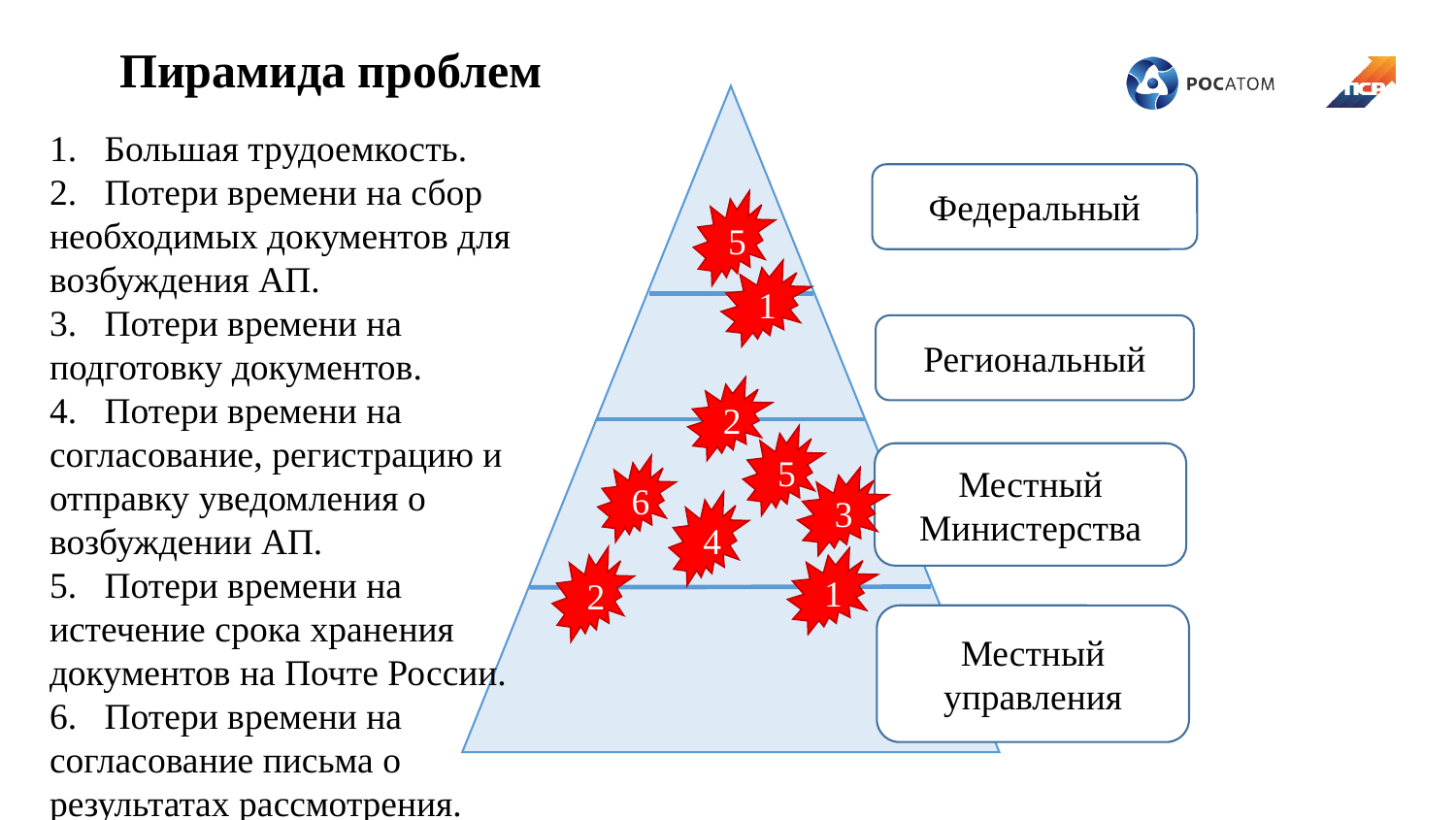

Пирамида проблем

1.   Большая трудоемкость.
2.   Потери времени на сбор необходимых документов для возбуждения АП.
3.   Потери времени на подготовку документов.
4.   Потери времени на согласование, регистрацию и отправку уведомления о возбуждении АП.
5.   Потери времени на истечение срока хранения документов на Почте России.
6.   Потери времени на согласование письма о результатах рассмотрения.

Федеральный
5
1
Региональный
2
5
Местный Министерства
6
3
4
2
1
Местный управления